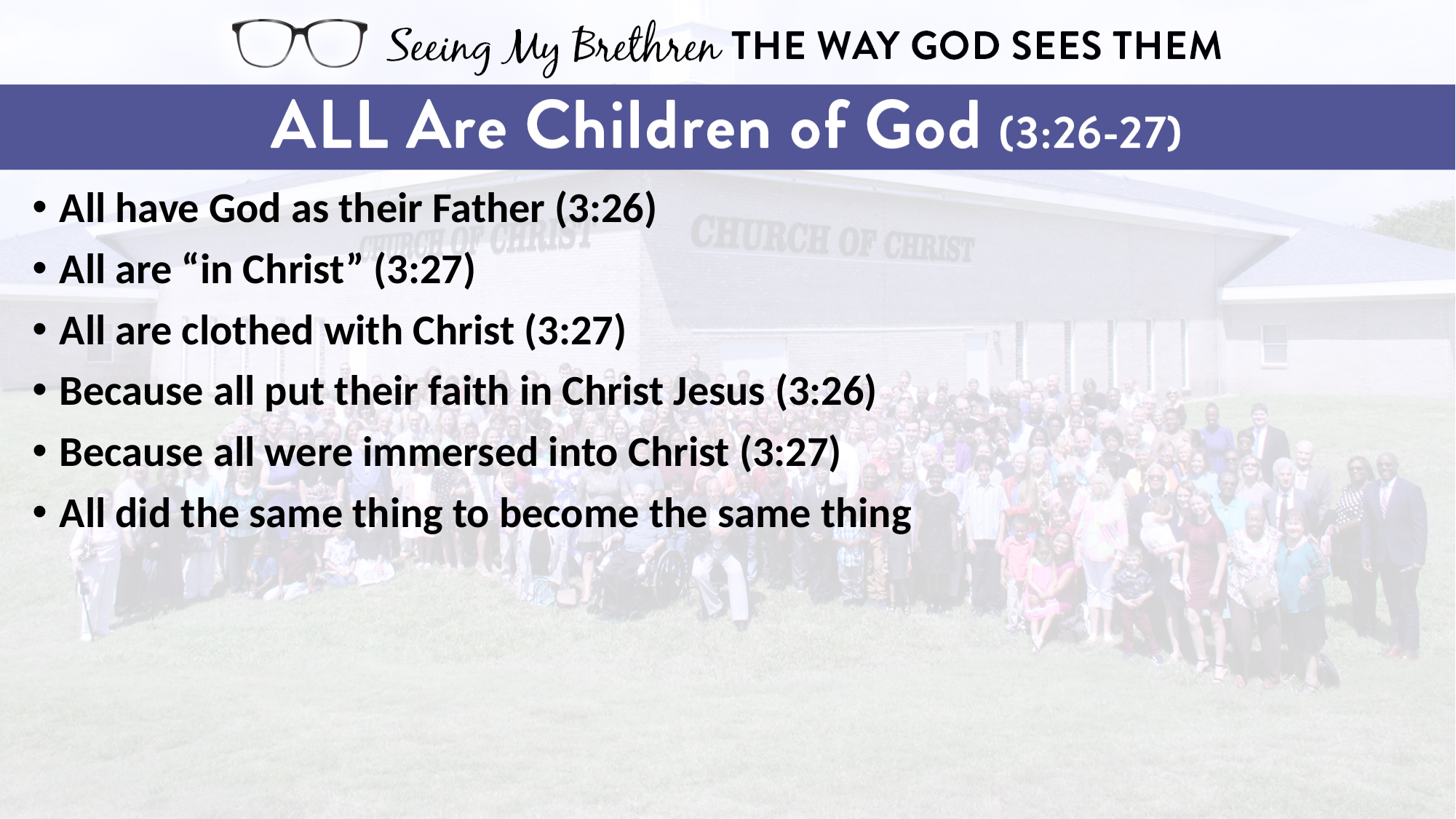

All have God as their Father (3:26)
All are “in Christ” (3:27)
All are clothed with Christ (3:27)
Because all put their faith in Christ Jesus (3:26)
Because all were immersed into Christ (3:27)
All did the same thing to become the same thing